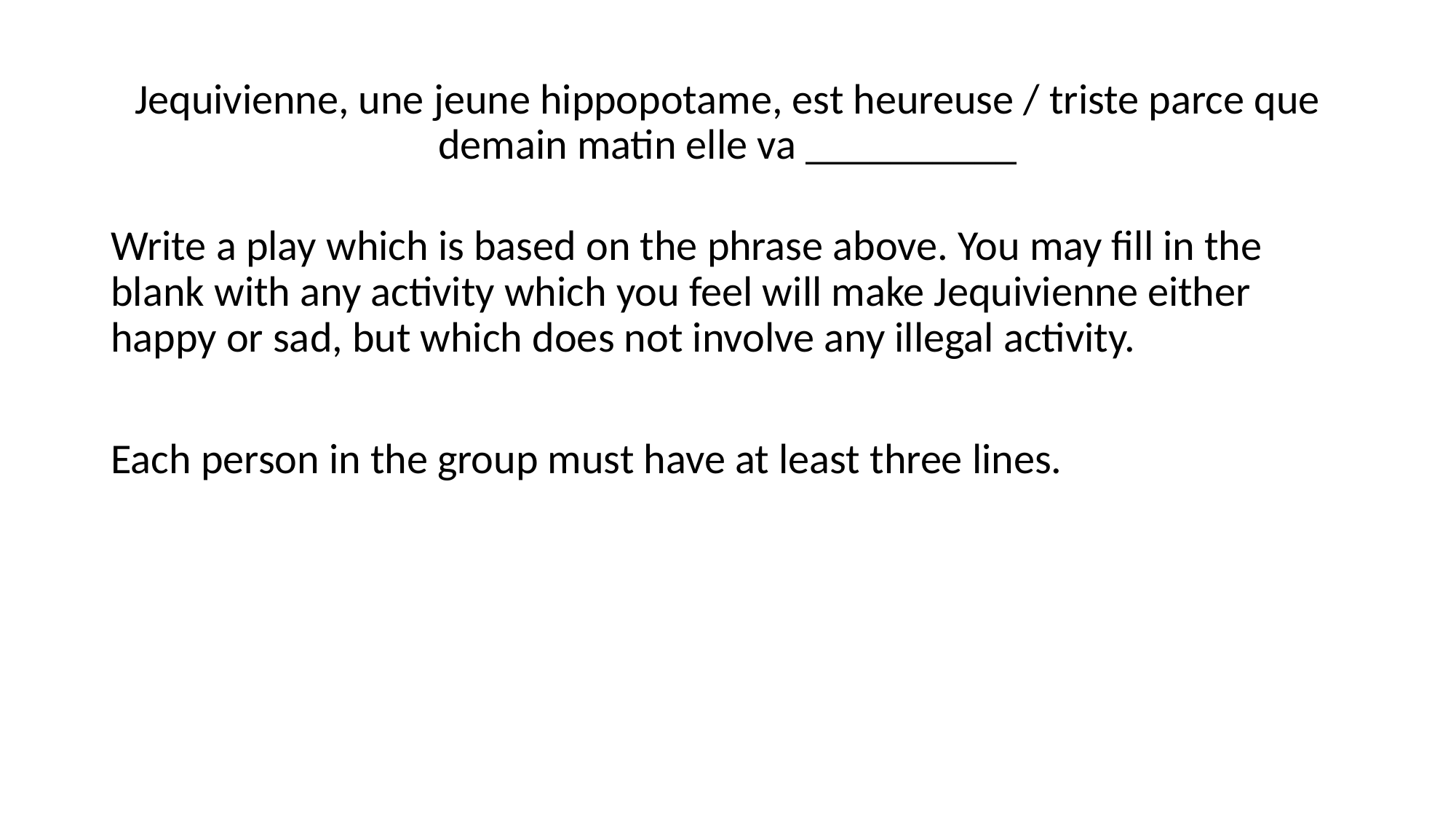

# Jequivienne, une jeune hippopotame, est heureuse / triste parce que demain matin elle va __________
Write a play which is based on the phrase above. You may fill in the blank with any activity which you feel will make Jequivienne either happy or sad, but which does not involve any illegal activity.

Each person in the group must have at least three lines.